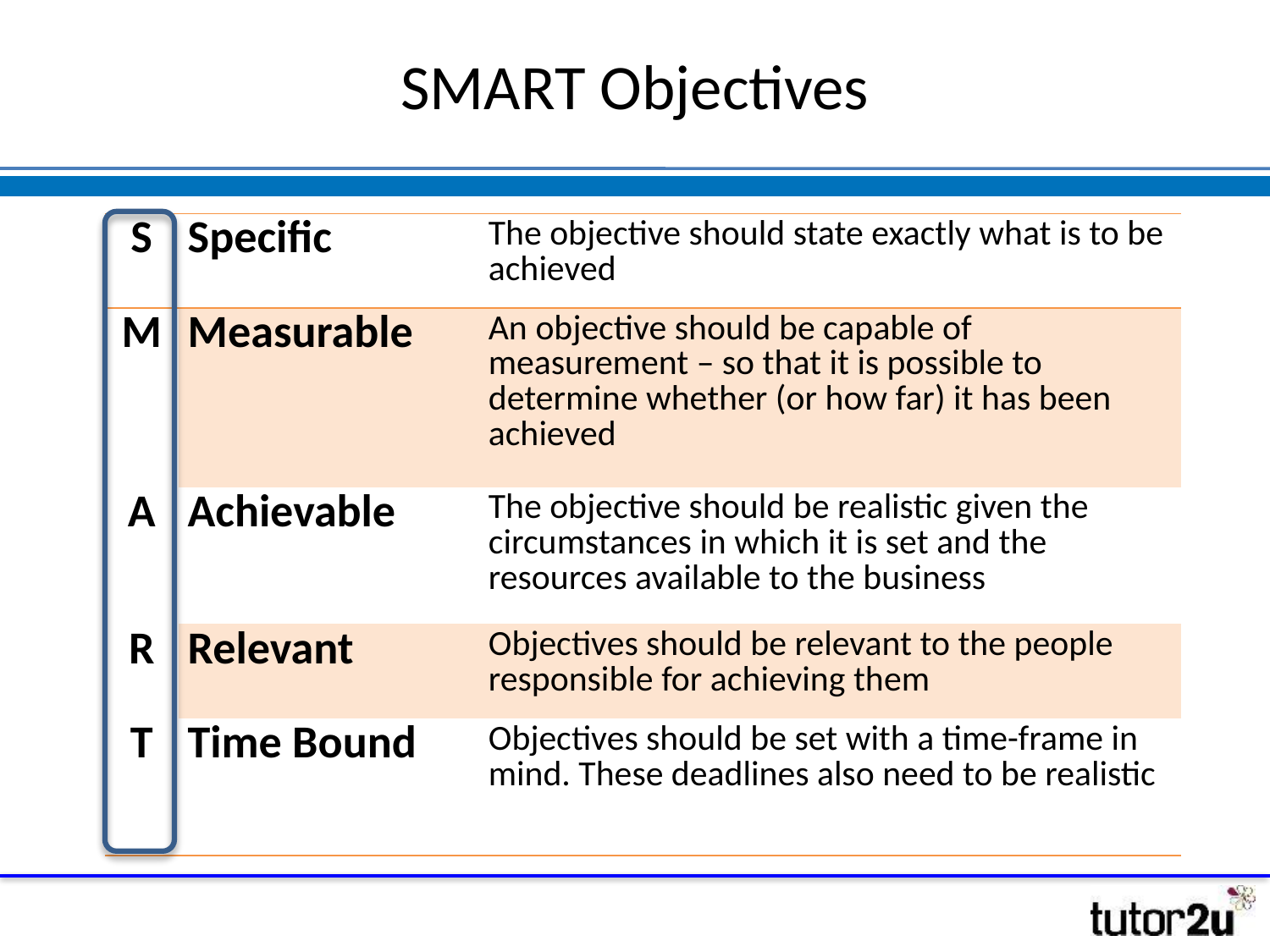

# SMART Objectives

| S | Specific | The objective should state exactly what is to be achieved |
| --- | --- | --- |
| M | Measurable | An objective should be capable of measurement – so that it is possible to determine whether (or how far) it has been achieved |
| A | Achievable | The objective should be realistic given the circumstances in which it is set and the resources available to the business |
| R | Relevant | Objectives should be relevant to the people responsible for achieving them |
| T | Time Bound | Objectives should be set with a time-frame in mind. These deadlines also need to be realistic |